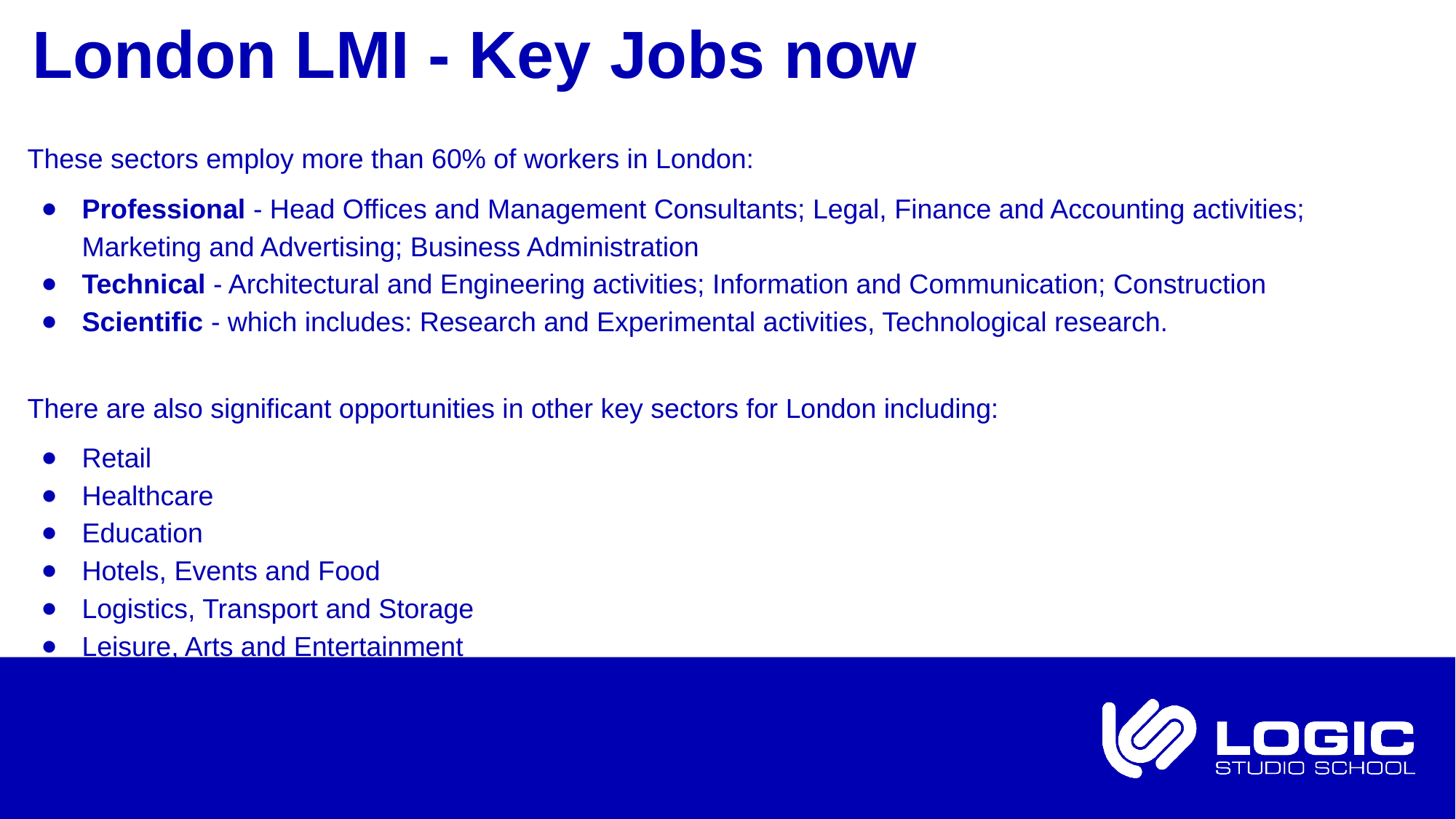

# London LMI - Key Jobs now
These sectors employ more than 60% of workers in London:
Professional - Head Offices and Management Consultants; Legal, Finance and Accounting activities; Marketing and Advertising; Business Administration
Technical - Architectural and Engineering activities; Information and Communication; Construction
Scientific - which includes: Research and Experimental activities, Technological research.

There are also significant opportunities in other key sectors for London including:
Retail
Healthcare
Education
Hotels, Events and Food
Logistics, Transport and Storage
Leisure, Arts and Entertainment